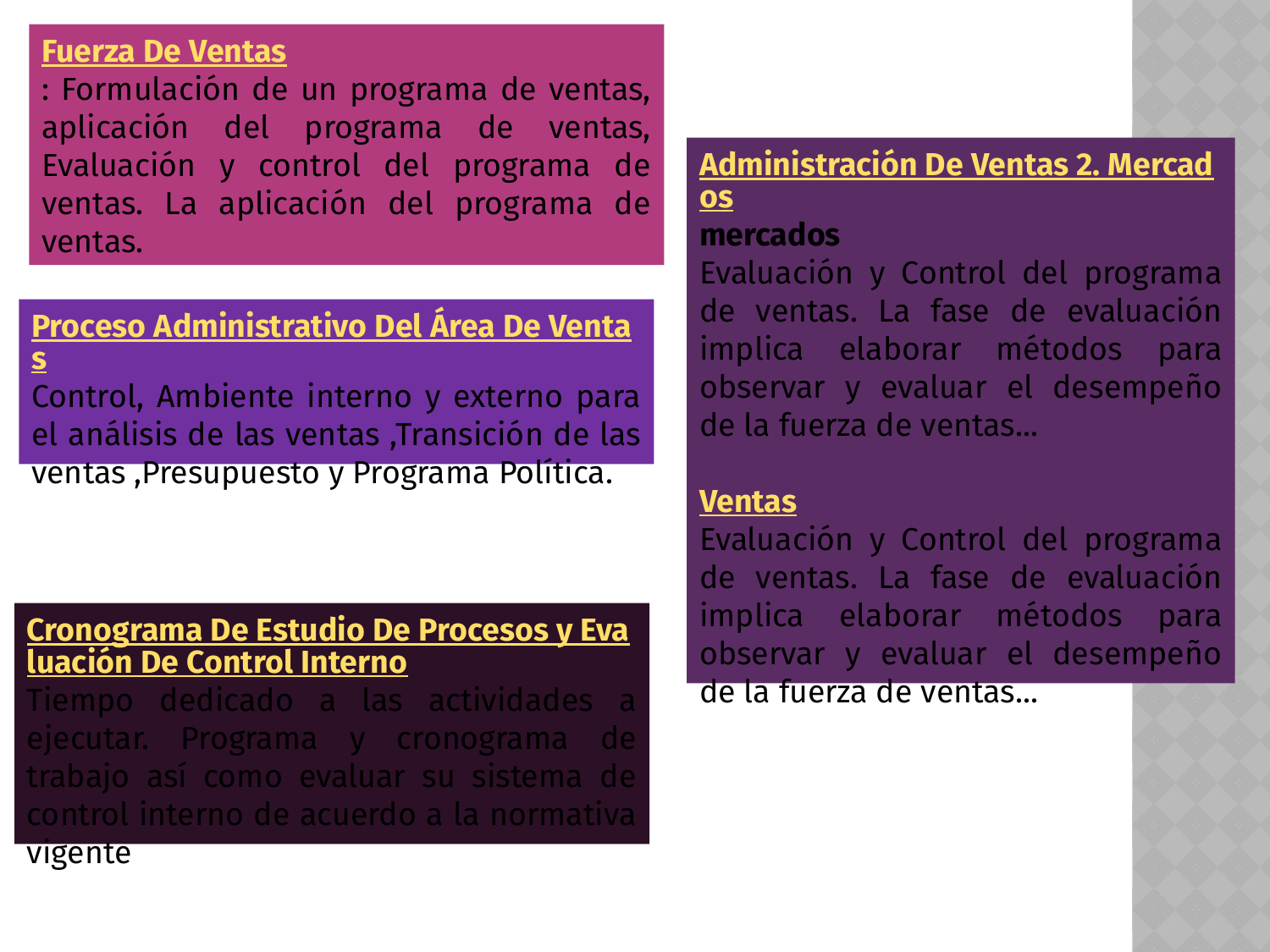

Fuerza De Ventas
: Formulación de un programa de ventas, aplicación del programa de ventas, Evaluación y control del programa de ventas. La aplicación del programa de ventas.
Administración De Ventas 2. Mercados
mercados
Evaluación y Control del programa de ventas. La fase de evaluación implica elaborar métodos para observar y evaluar el desempeño de la fuerza de ventas...

Ventas
Evaluación y Control del programa de ventas. La fase de evaluación implica elaborar métodos para observar y evaluar el desempeño de la fuerza de ventas...
Proceso Administrativo Del Área De Ventas
Control, Ambiente interno y externo para el análisis de las ventas ,Transición de las ventas ,Presupuesto y Programa Política.
Cronograma De Estudio De Procesos y Evaluación De Control Interno
Tiempo dedicado a las actividades a ejecutar. Programa y cronograma de trabajo así como evaluar su sistema de control interno de acuerdo a la normativa vigente